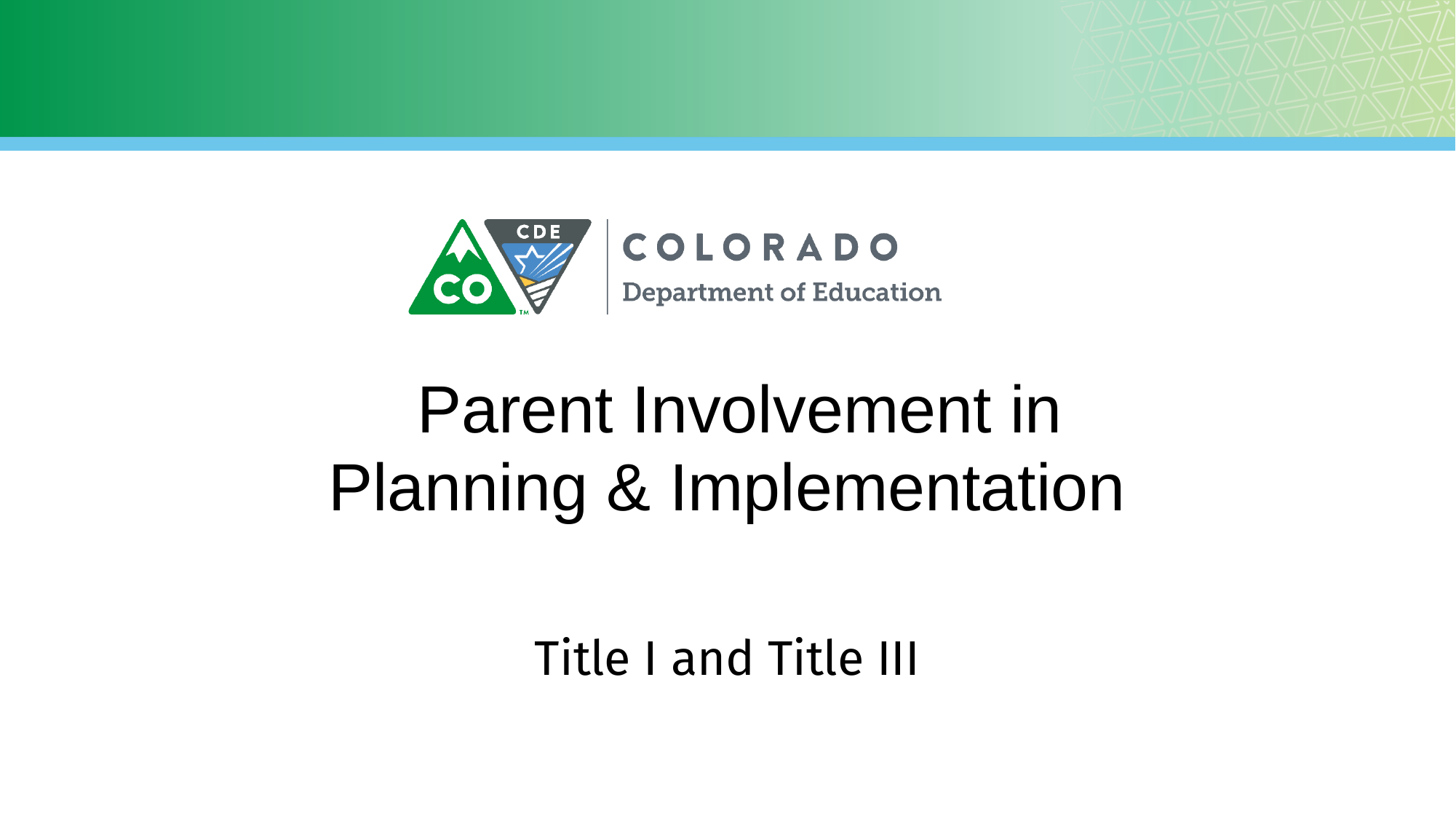

# Parent Involvement in Planning & Implementation
Title I and Title III